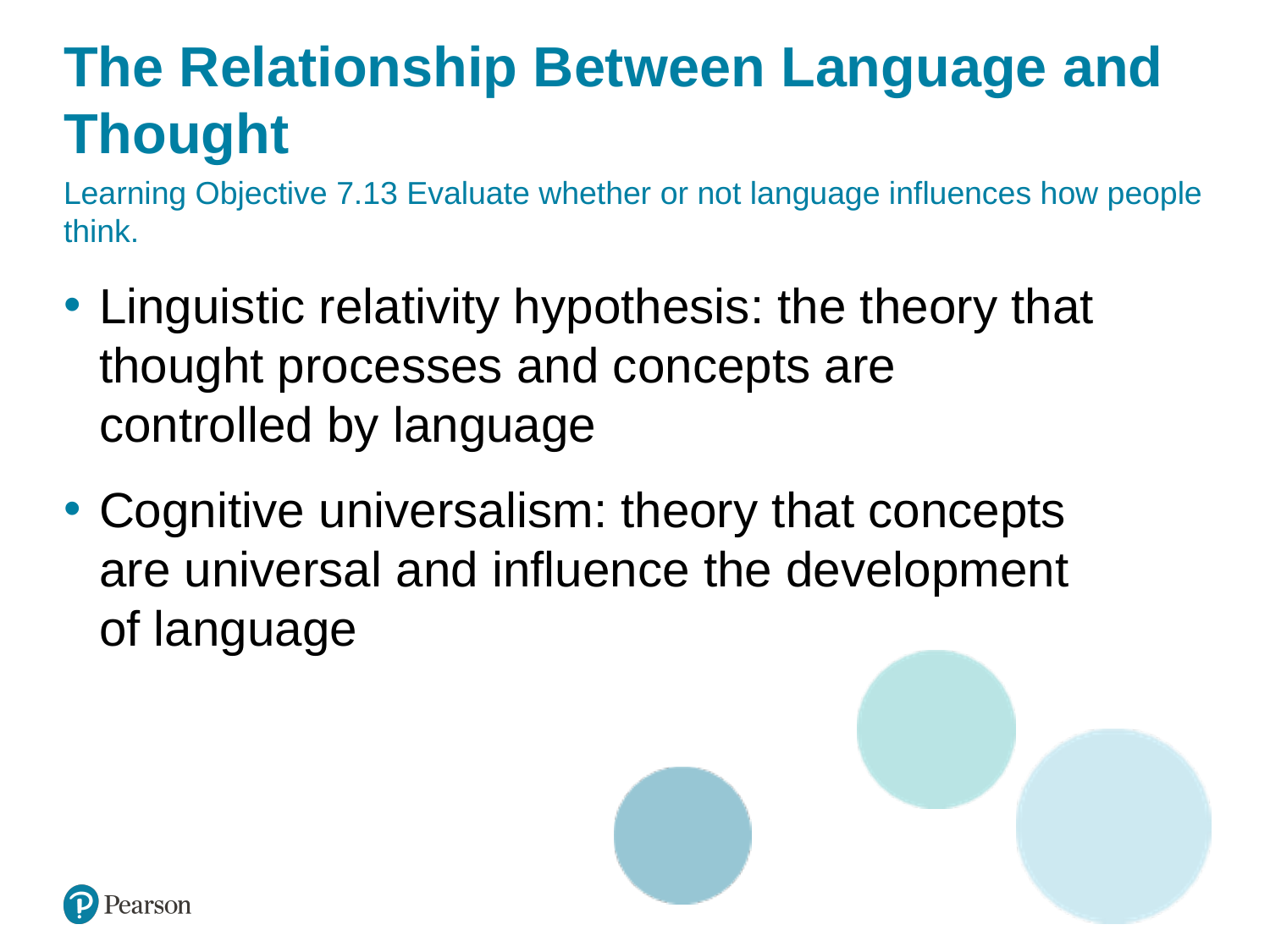

# The Relationship Between Language and Thought
Learning Objective 7.13 Evaluate whether or not language influences how people think.
Linguistic relativity hypothesis: the theory that thought processes and concepts are controlled by language
Cognitive universalism: theory that concepts are universal and influence the development of language